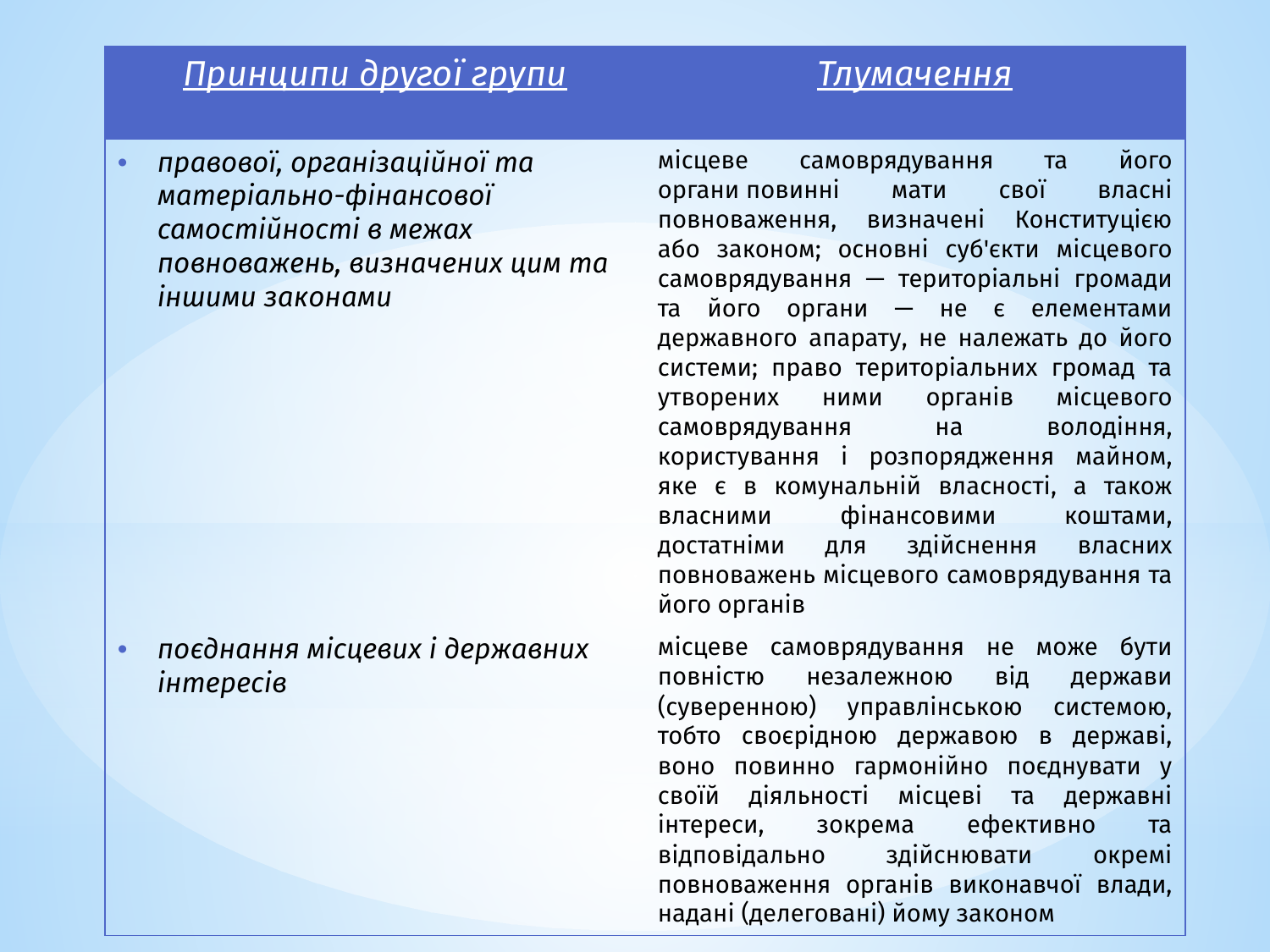

| Принципи другої групи | Тлумачення |
| --- | --- |
| правової, організаційної та матеріально-фінансової самостійності в межах повноважень, визначених цим та іншими законами | місцеве самоврядування та його органи повинні мати свої власні повноваження, визначені Конституцією або законом; основні суб'єкти місцевого самоврядування — територіальні громади та його органи — не є елементами державного апарату, не належать до його системи; право територіальних громад та утворених ними органів місцевого самоврядування на володіння, користування і розпорядження майном, яке є в комунальній власності, а також власними фінансовими коштами, достатніми для здійснення власних повноважень місцевого самоврядування та його органів |
| поєднання місцевих і державних інтересів | місцеве самоврядування не може бути повністю незалежною від держави (суверенною) управлінською системою, тобто своєрідною державою в державі, воно повинно гармонійно поєднувати у своїй діяльності місцеві та державні інтереси, зокрема ефективно та відповідально здійснювати окремі повноваження органів виконавчої влади, надані (делеговані) йому законом |